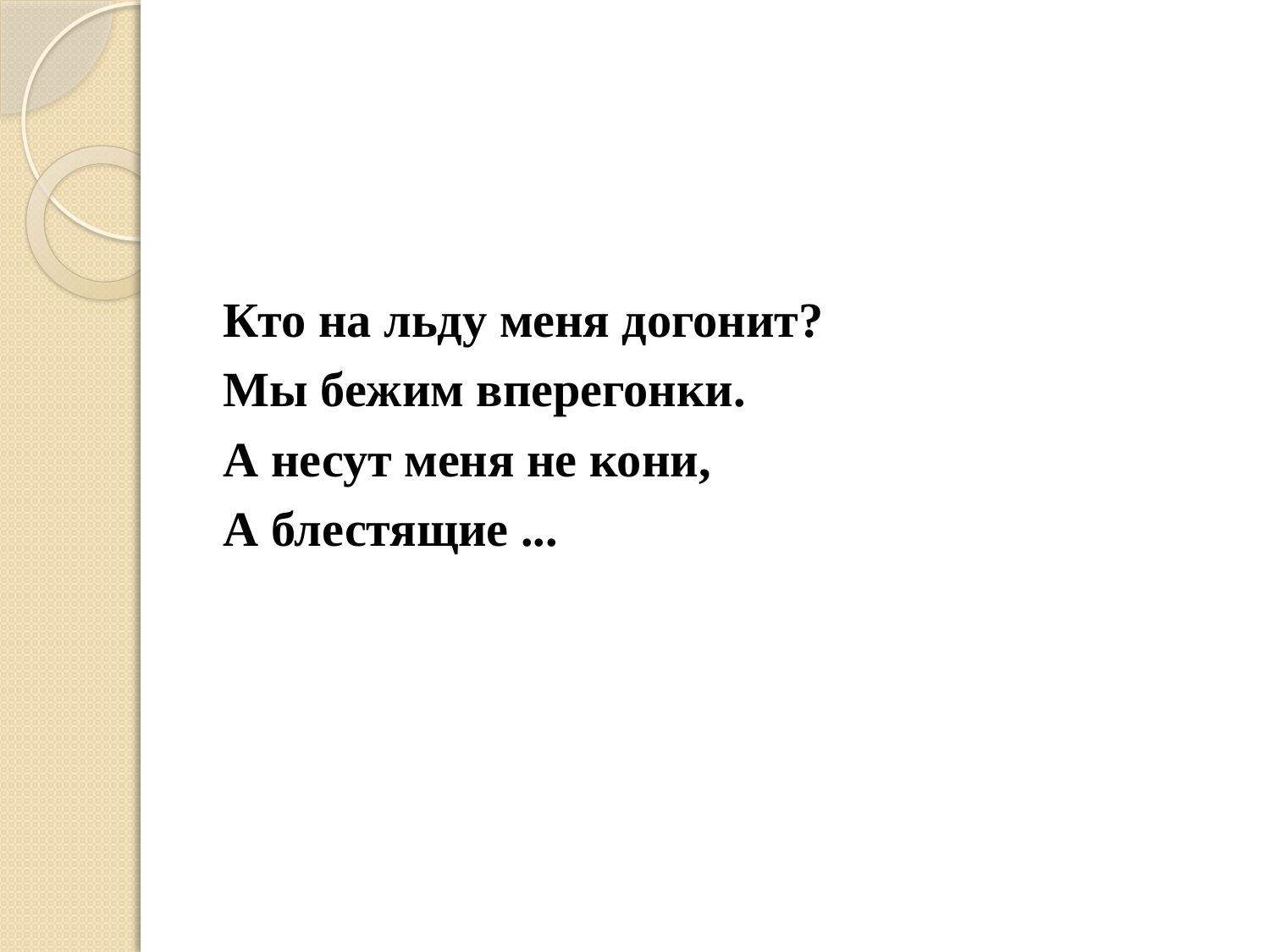

#

Кто на льду меня догонит?
Мы бежим вперегонки.
А несут меня не кони,
А блестящие ...